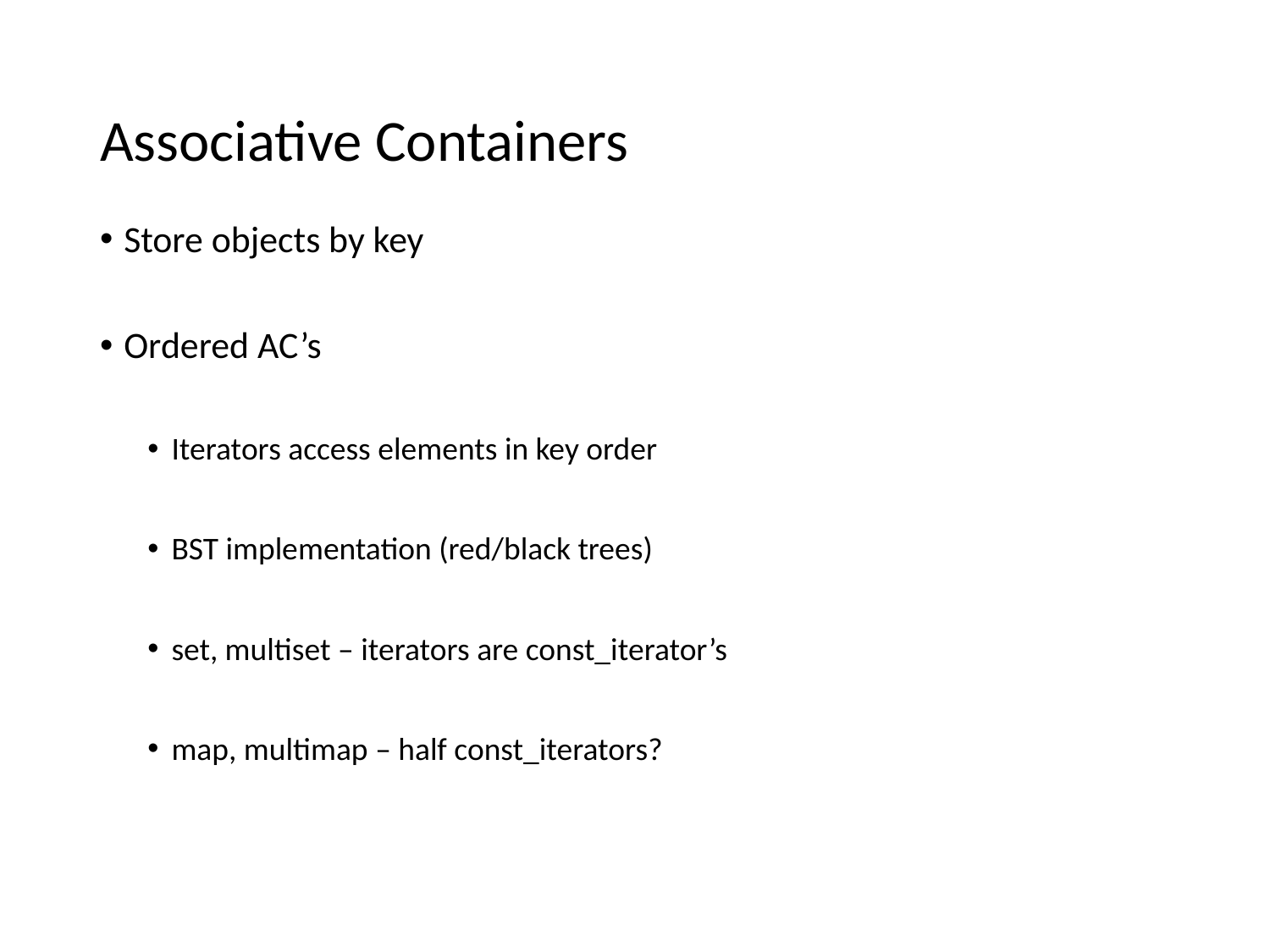

# Associative Containers
Store objects by key

Ordered AC’s

Iterators access elements in key order

BST implementation (red/black trees)

set, multiset – iterators are const_iterator’s

map, multimap – half const_iterators?